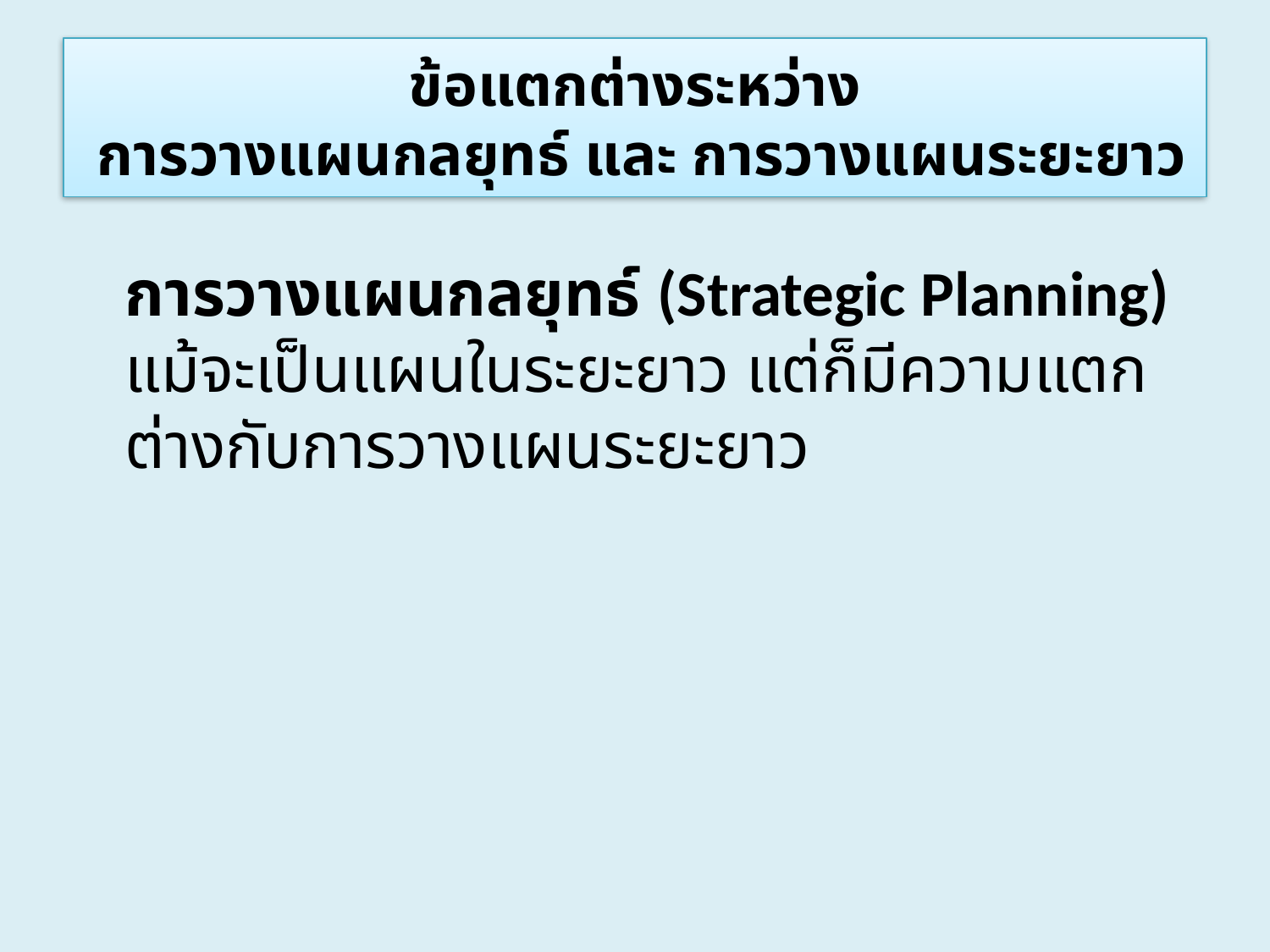

# ข้อแตกต่างระหว่าง การวางแผนกลยุทธ์ และ การวางแผนระยะยาว
	การวางแผนกลยุทธ์ (Strategic Planning) แม้จะเป็นแผนในระยะยาว แต่ก็มีความแตกต่างกับการวางแผนระยะยาว